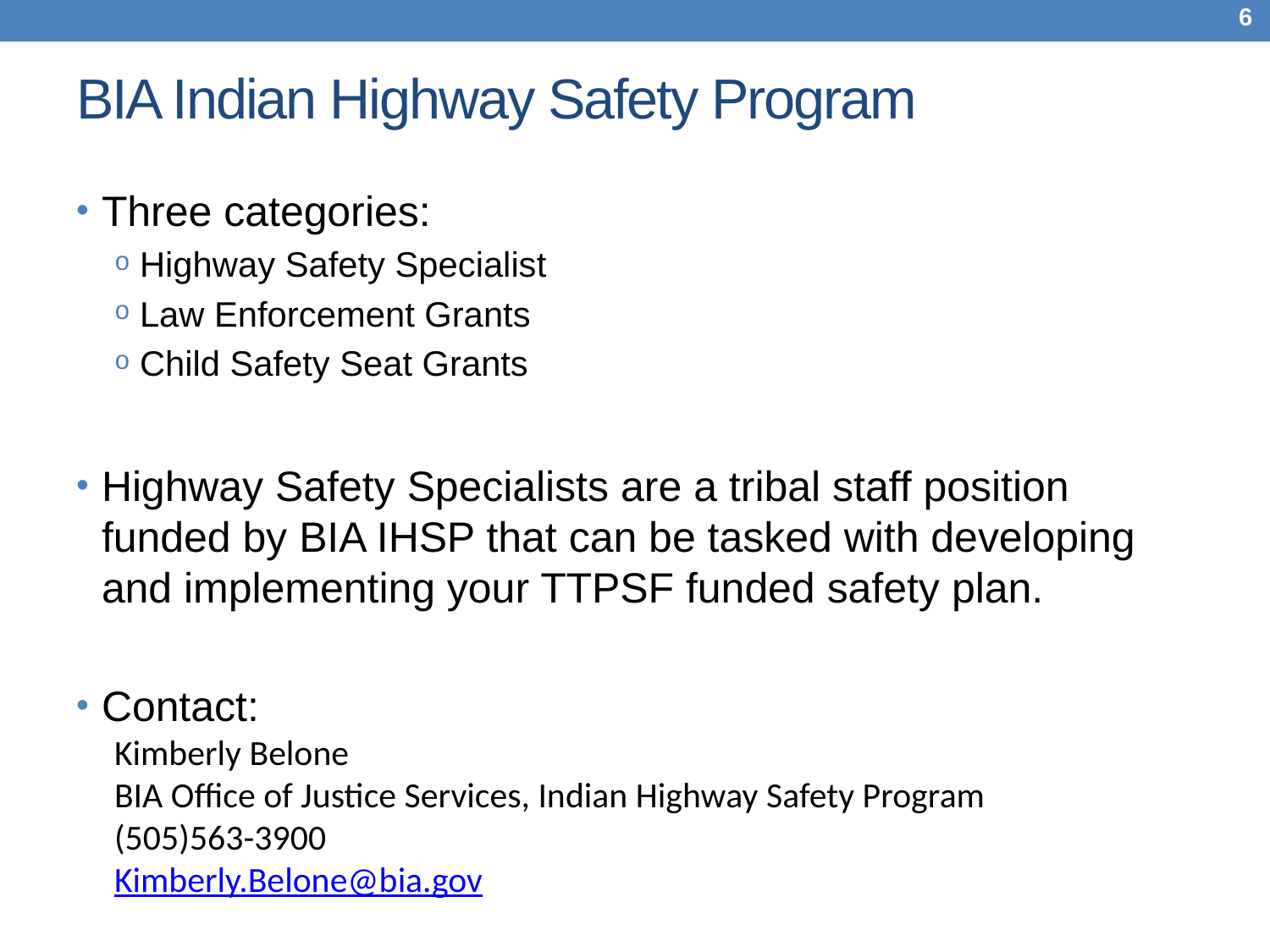

6
# BIA Indian Highway Safety Program
Three categories:
Highway Safety Specialist
Law Enforcement Grants
Child Safety Seat Grants

Highway Safety Specialists are a tribal staff position funded by BIA IHSP that can be tasked with developing and implementing your TTPSF funded safety plan.

Contact:
Kimberly Belone
BIA Office of Justice Services, Indian Highway Safety Program
(505)563-3900
Kimberly.Belone@bia.gov